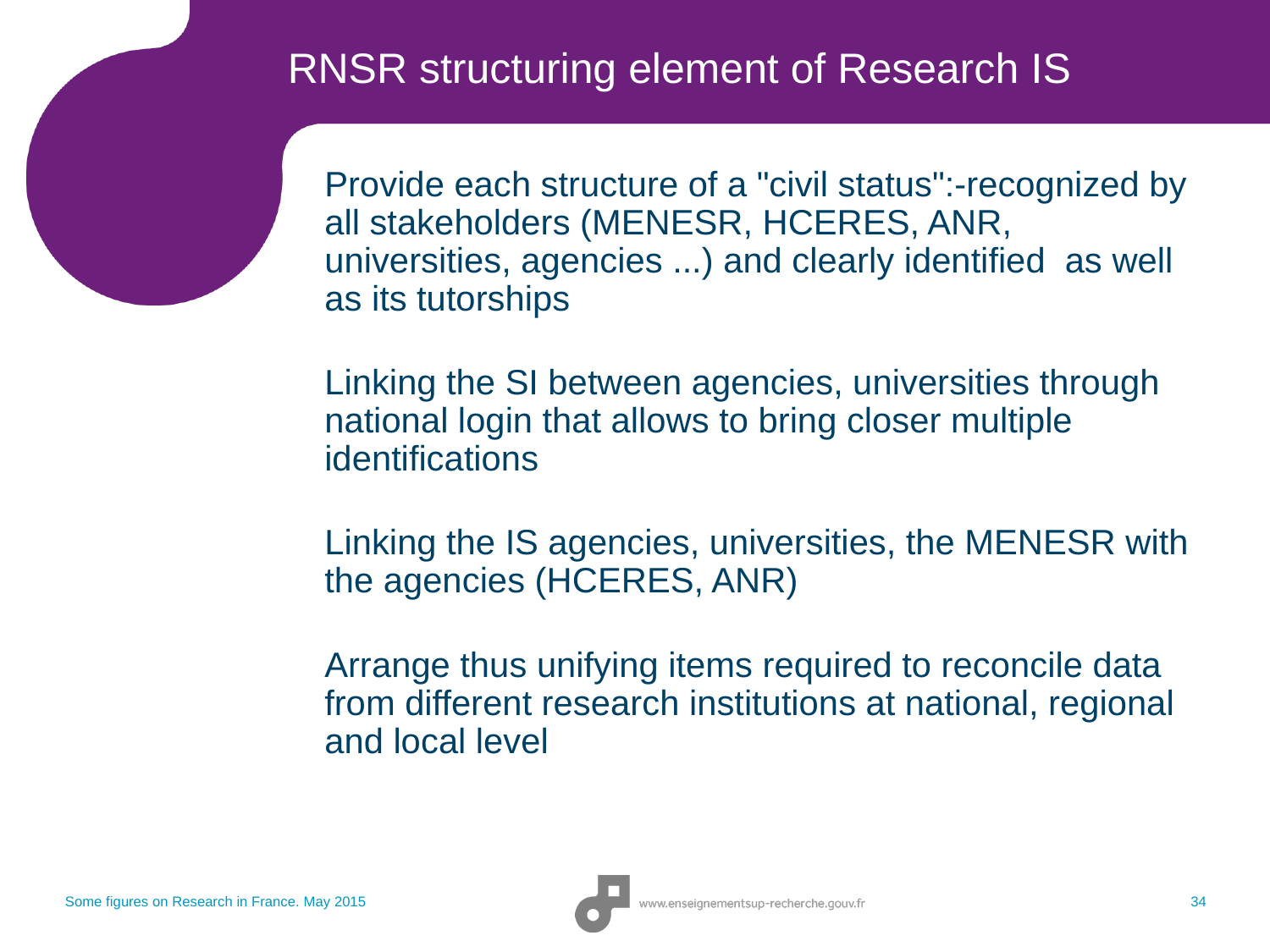

# RNSR structuring element of Research IS
Provide each structure of a "civil status":-recognized by all stakeholders (MENESR, HCERES, ANR, universities, agencies ...) and clearly identified  as well as its tutorships
Linking the SI between agencies, universities through national login that allows to bring closer multiple identifications
Linking the IS agencies, universities, the MENESR with the agencies (HCERES, ANR)
Arrange thus unifying items required to reconcile data from different research institutions at national, regional and local level
Some figures on Research in France. May 2015
34